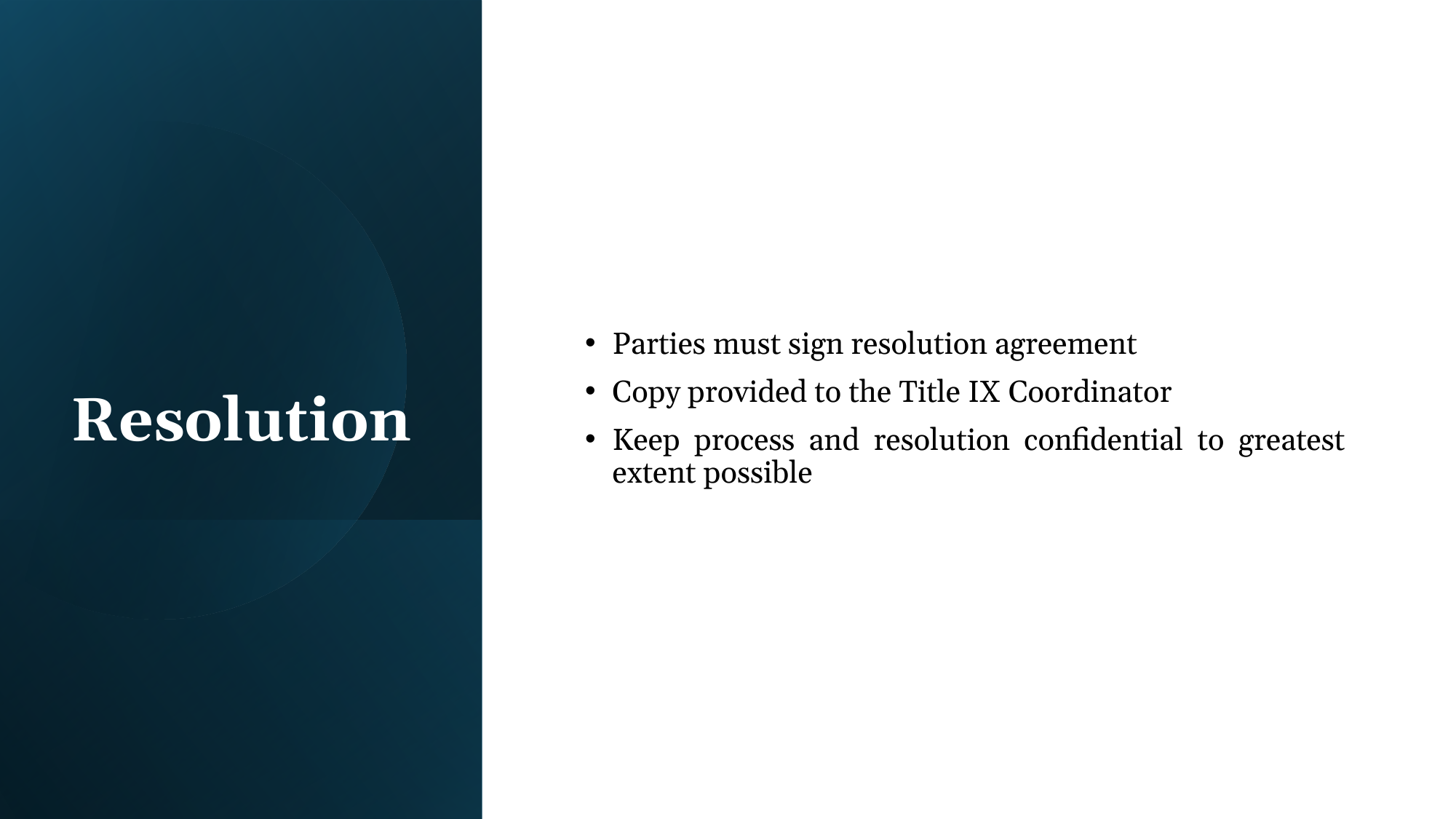

Parties must sign resolution agreement
Copy provided to the Title IX Coordinator
Keep process and resolution confidential to greatest extent possible

# Resolution